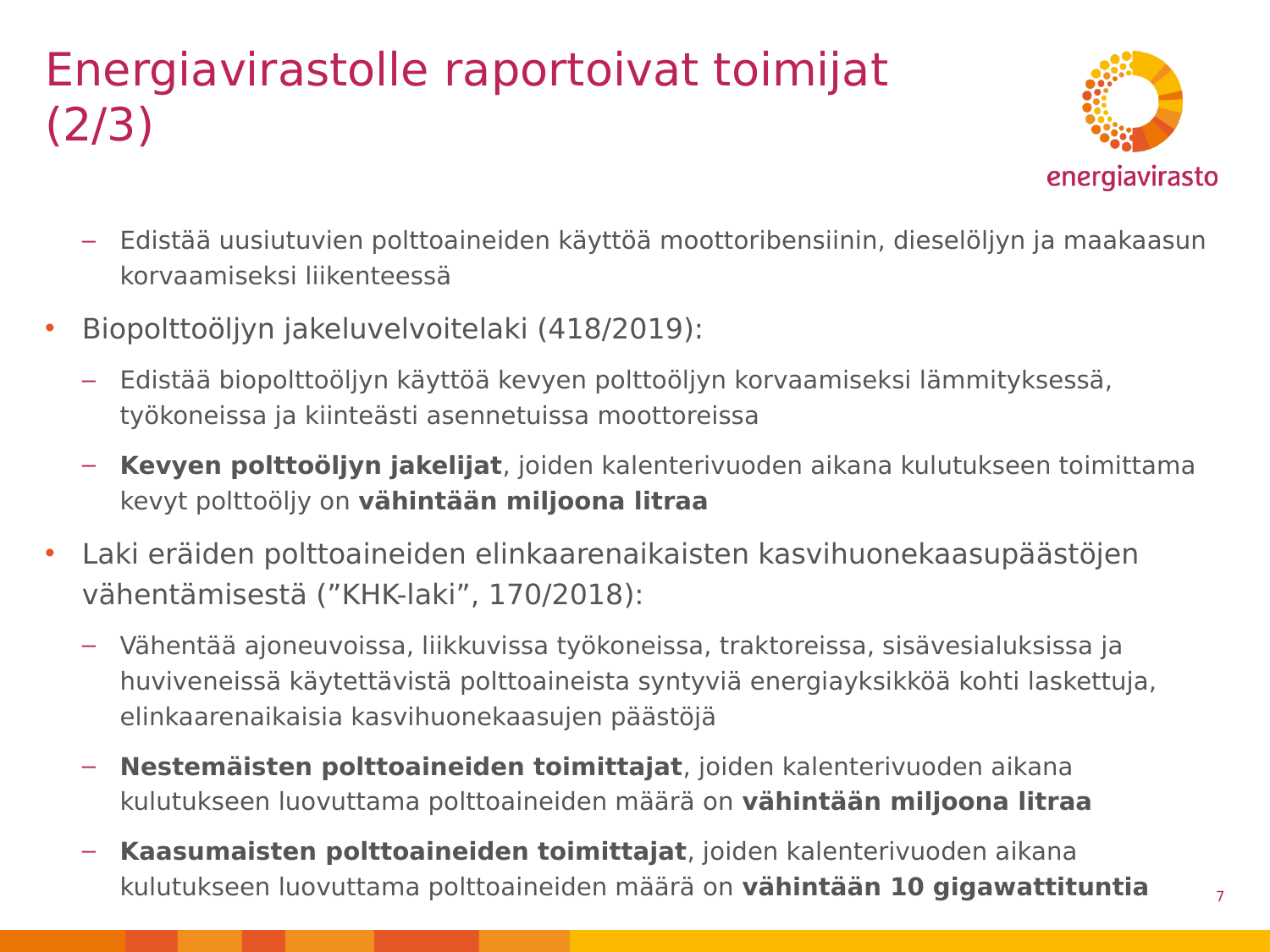

# Energiavirastolle raportoivat toimijat (2/3)

Edistää uusiutuvien polttoaineiden käyttöä moottoribensiinin, dieselöljyn ja maakaasun korvaamiseksi liikenteessä
Biopolttoöljyn jakeluvelvoitelaki (418/2019):
Edistää biopolttoöljyn käyttöä kevyen polttoöljyn korvaamiseksi lämmityksessä, työkoneissa ja kiinteästi asennetuissa moottoreissa
Kevyen polttoöljyn jakelijat, joiden kalenterivuoden aikana kulutukseen toimittama kevyt polttoöljy on vähintään miljoona litraa
Laki eräiden polttoaineiden elinkaarenaikaisten kasvihuonekaasupäästöjen vähentämisestä (”KHK-laki”, 170/2018):
Vähentää ajoneuvoissa, liikkuvissa työkoneissa, traktoreissa, sisävesialuksissa ja huviveneissä käytettävistä polttoaineista syntyviä energiayksikköä kohti laskettuja, elinkaarenaikaisia kasvihuonekaasujen päästöjä
Nestemäisten polttoaineiden toimittajat, joiden kalenterivuoden aikana kulutukseen luovuttama polttoaineiden määrä on vähintään miljoona litraa
Kaasumaisten polttoaineiden toimittajat, joiden kalenterivuoden aikana kulutukseen luovuttama polttoaineiden määrä on vähintään 10 gigawattituntia

7